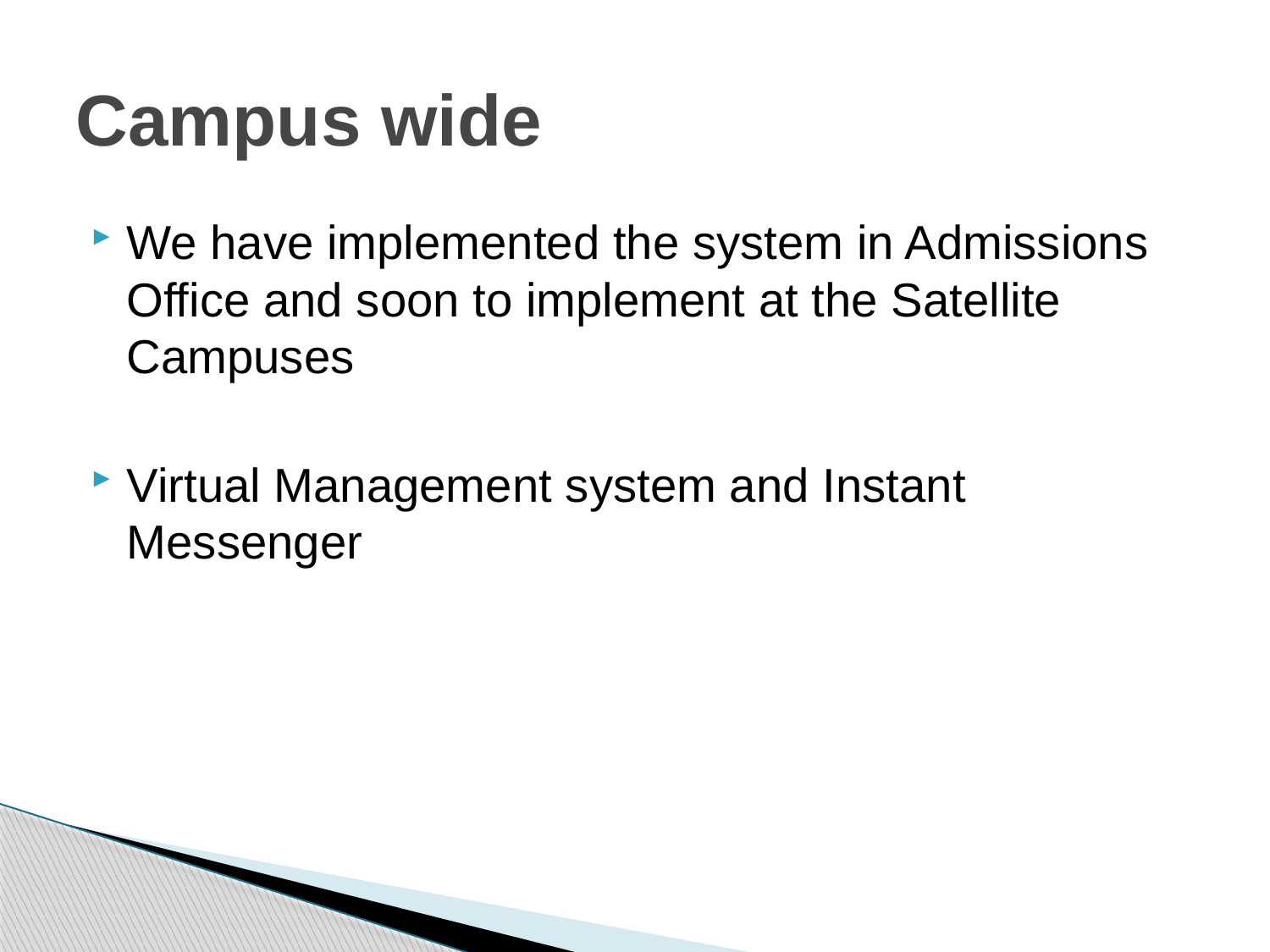

# Campus wide
We have implemented the system in Admissions Office and soon to implement at the Satellite Campuses

Virtual Management system and Instant Messenger